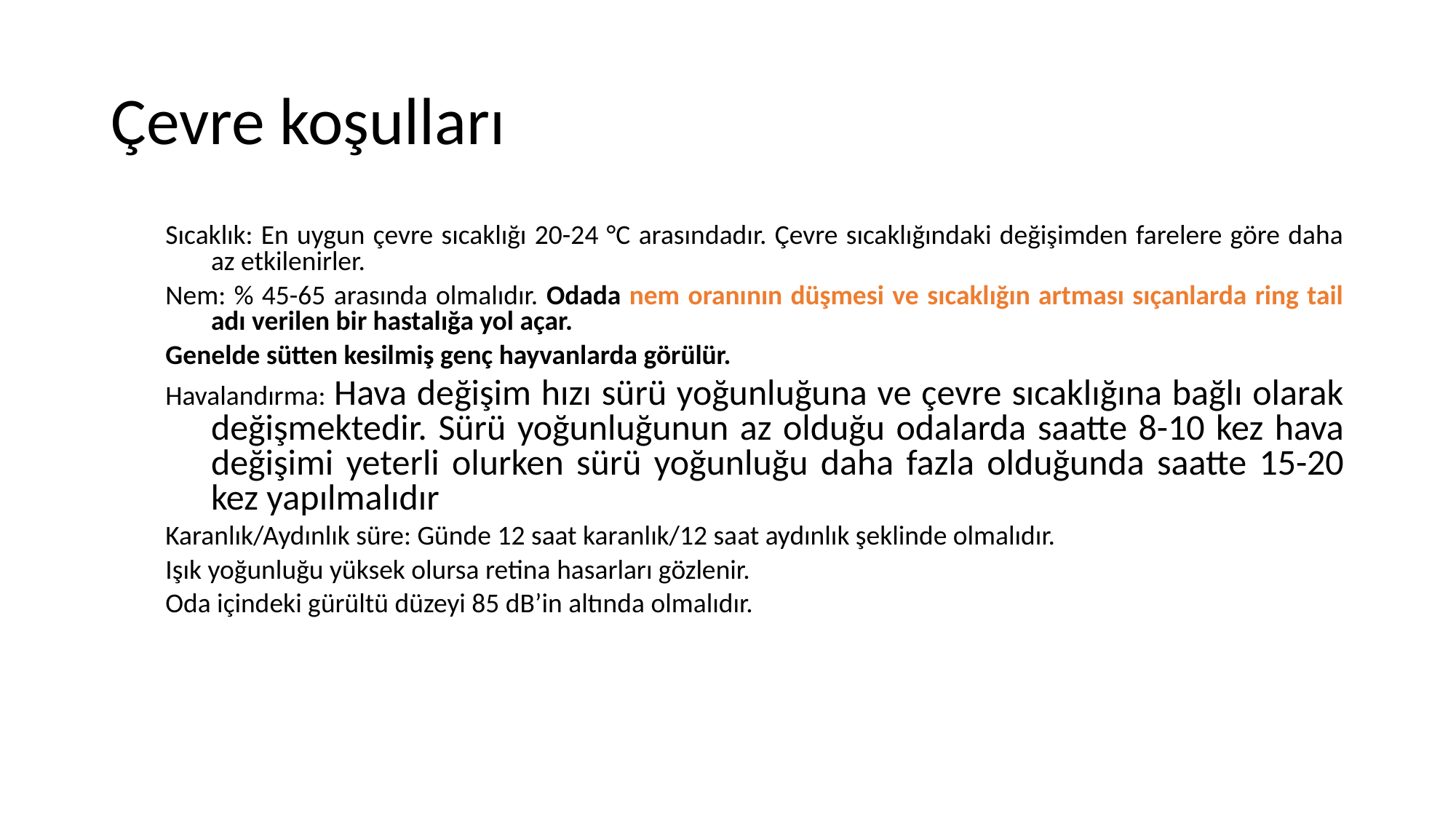

Çevre koşulları
Sıcaklık: En uygun çevre sıcaklığı 20-24 °C arasındadır. Çevre sıcaklığındaki değişimden farelere göre daha az etkilenirler.
Nem: % 45-65 arasında olmalıdır. Odada nem oranının düşmesi ve sıcaklığın artması sıçanlarda ring tail adı verilen bir hastalığa yol açar.
Genelde sütten kesilmiş genç hayvanlarda görülür.
Havalandırma: Hava değişim hızı sürü yoğunluğuna ve çevre sıcaklığına bağlı olarak değişmektedir. Sürü yoğunluğunun az olduğu odalarda saatte 8-10 kez hava değişimi yeterli olurken sürü yoğunluğu daha fazla olduğunda saatte 15-20 kez yapılmalıdır
Karanlık/Aydınlık süre: Günde 12 saat karanlık/12 saat aydınlık şeklinde olmalıdır.
Işık yoğunluğu yüksek olursa retina hasarları gözlenir.
Oda içindeki gürültü düzeyi 85 dB’in altında olmalıdır.